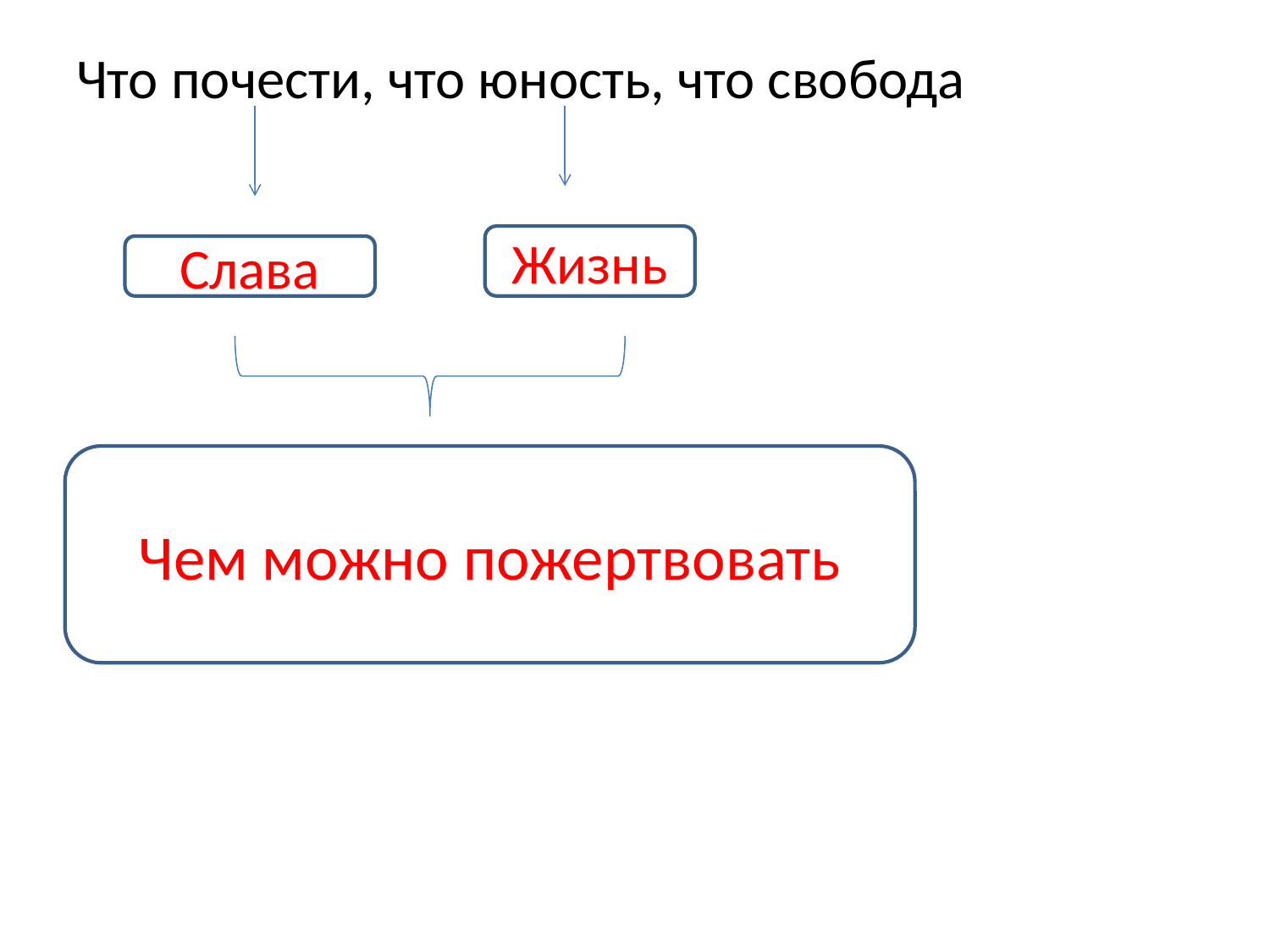

Что почести, что юность, что свобода

Жизнь
Слава
Чем можно пожертвовать